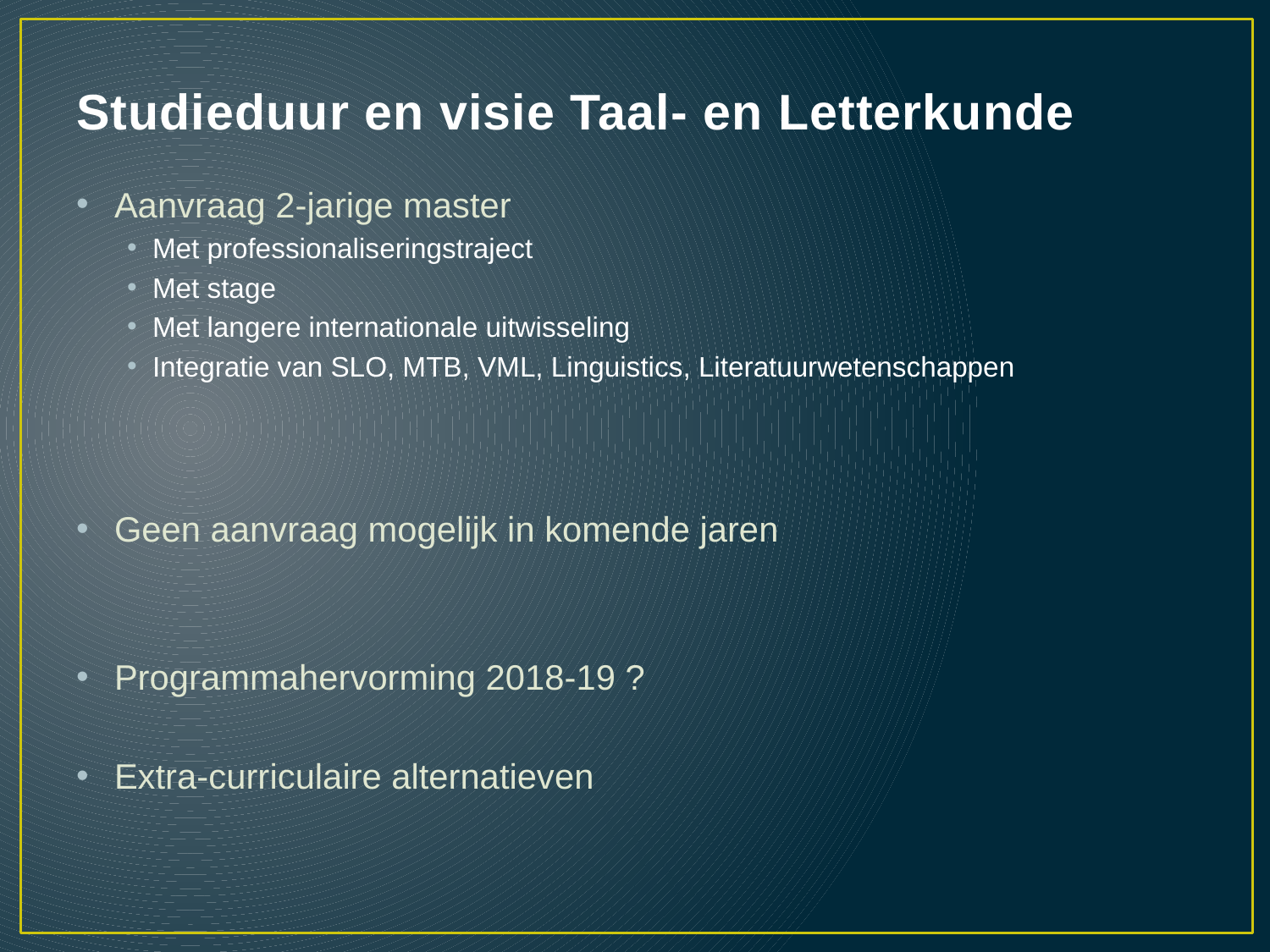

# Studieduur en visie Taal- en Letterkunde
Aanvraag 2-jarige master
Met professionaliseringstraject
Met stage
Met langere internationale uitwisseling
Integratie van SLO, MTB, VML, Linguistics, Literatuurwetenschappen

Geen aanvraag mogelijk in komende jaren

Programmahervorming 2018-19 ?

Extra-curriculaire alternatieven